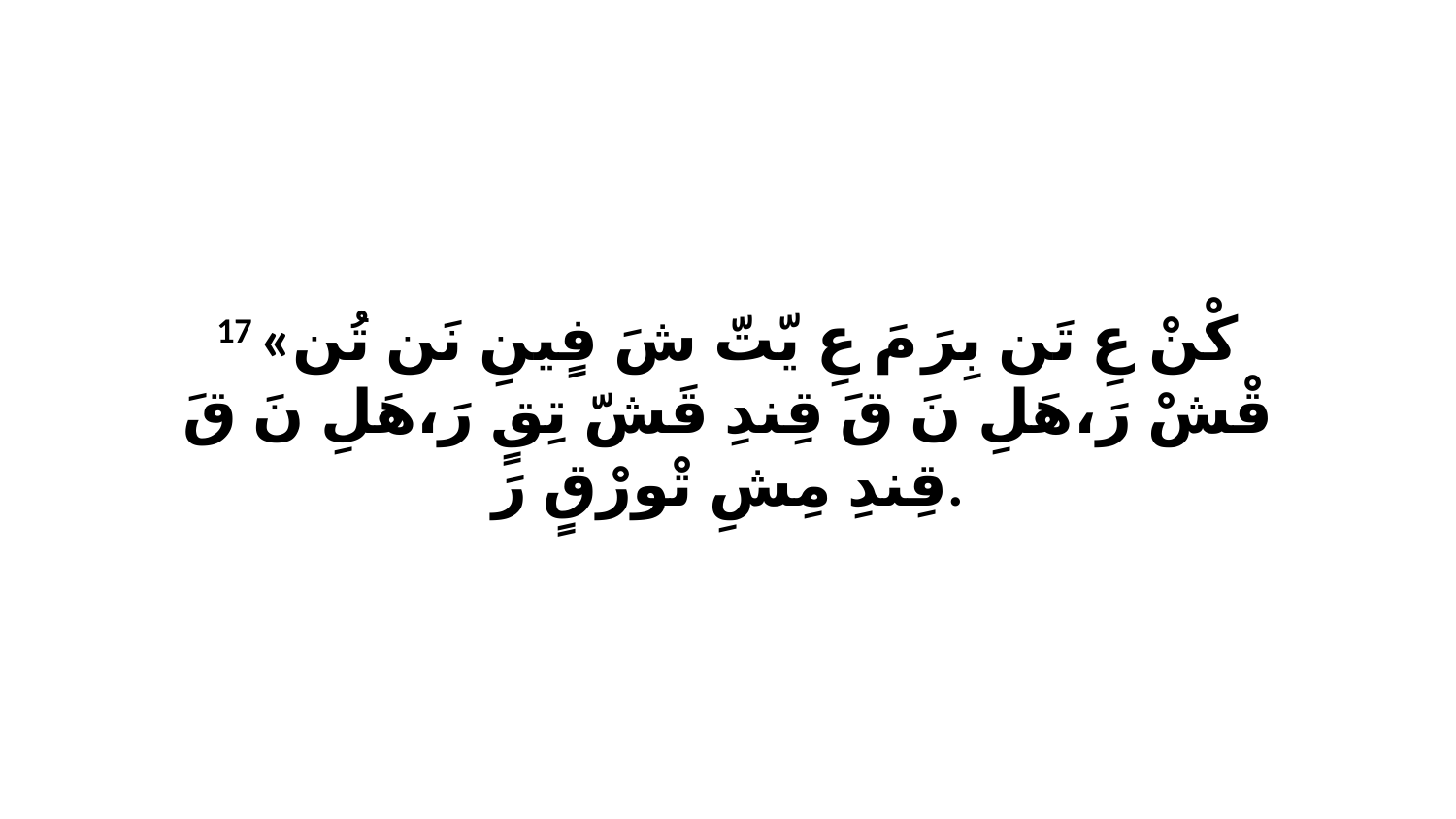

17 «كْنْ عِ تَن بِرَ مَ عِ يّتّ شَ فٍينِ نَن تُن قْشْ رَ،هَلِ نَ قَ قِندِ قَشّ تِقٍ رَ،هَلِ نَ قَ قِندِ مِشِ تْورْقٍ رَ.